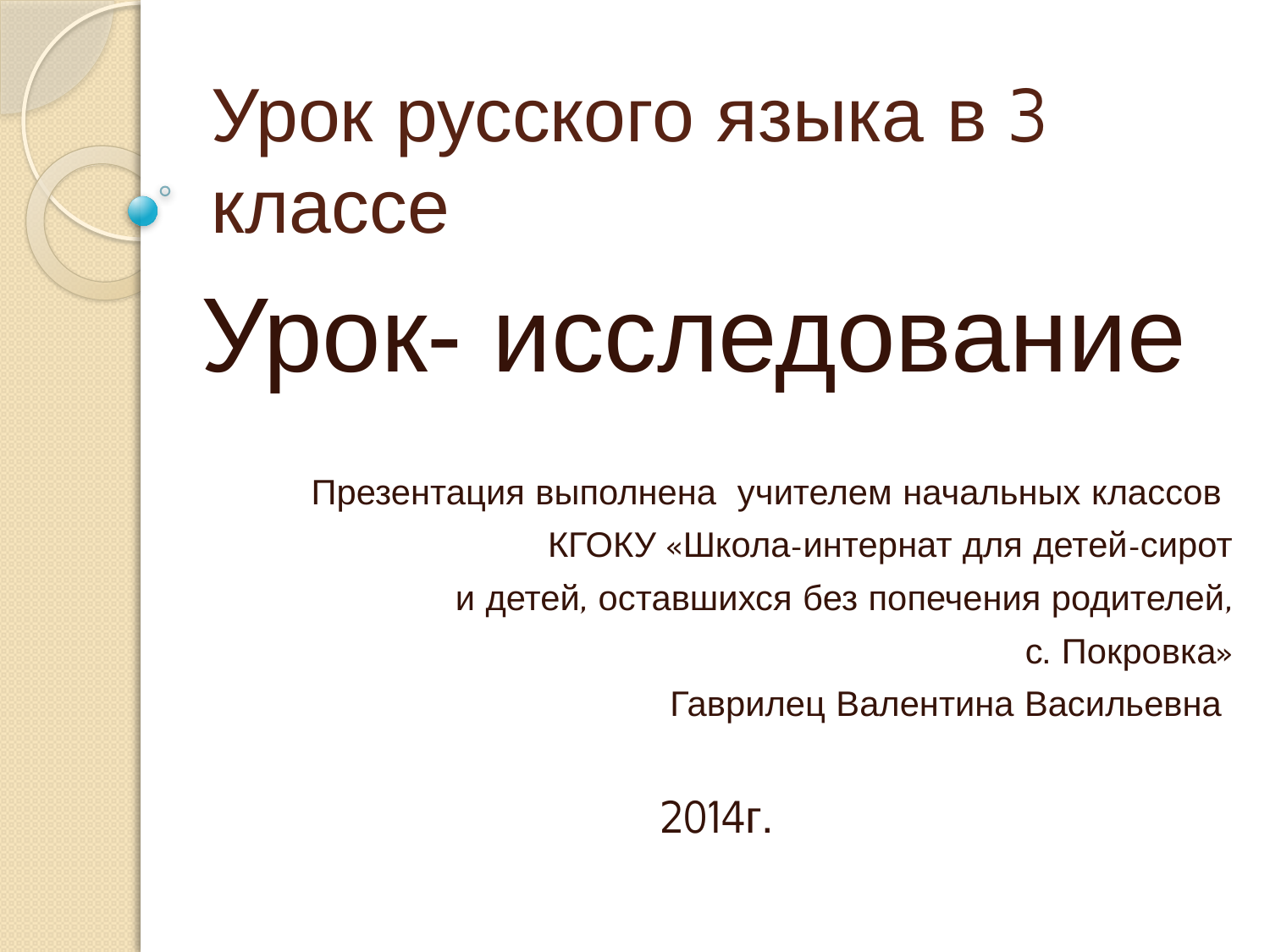

# Урок русского языка в 3 классе
Урок- исследование

Презентация выполнена  учителем начальных классов
КГОКУ «Школа-интернат для детей-сирот
и детей, оставшихся без попечения родителей,
с. Покровка»
 Гаврилец Валентина Васильевна

2014г.